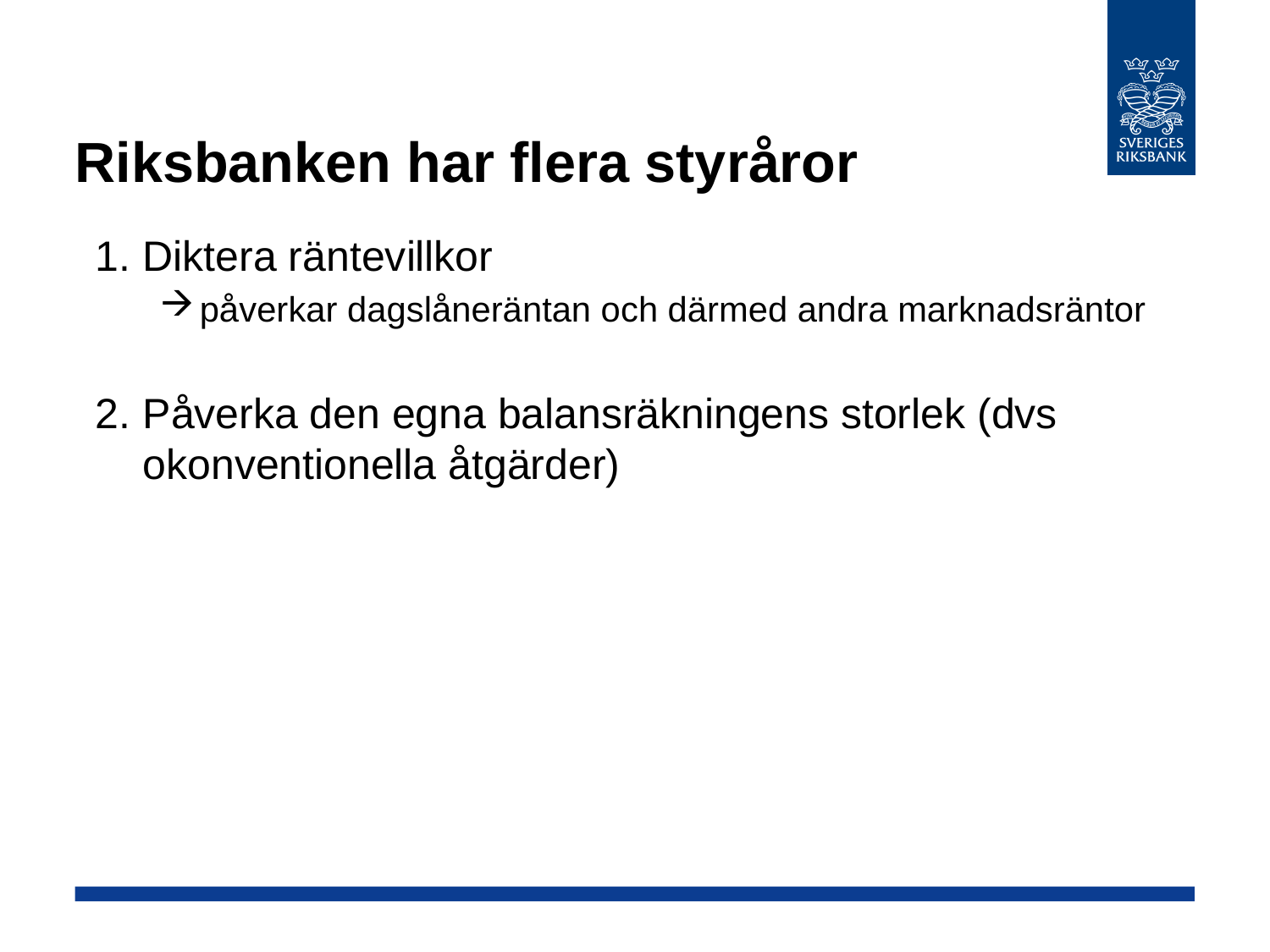

# Riksbanken har flera styråror
Diktera räntevillkor
påverkar dagslåneräntan och därmed andra marknadsräntor

Påverka den egna balansräkningens storlek (dvs okonventionella åtgärder)